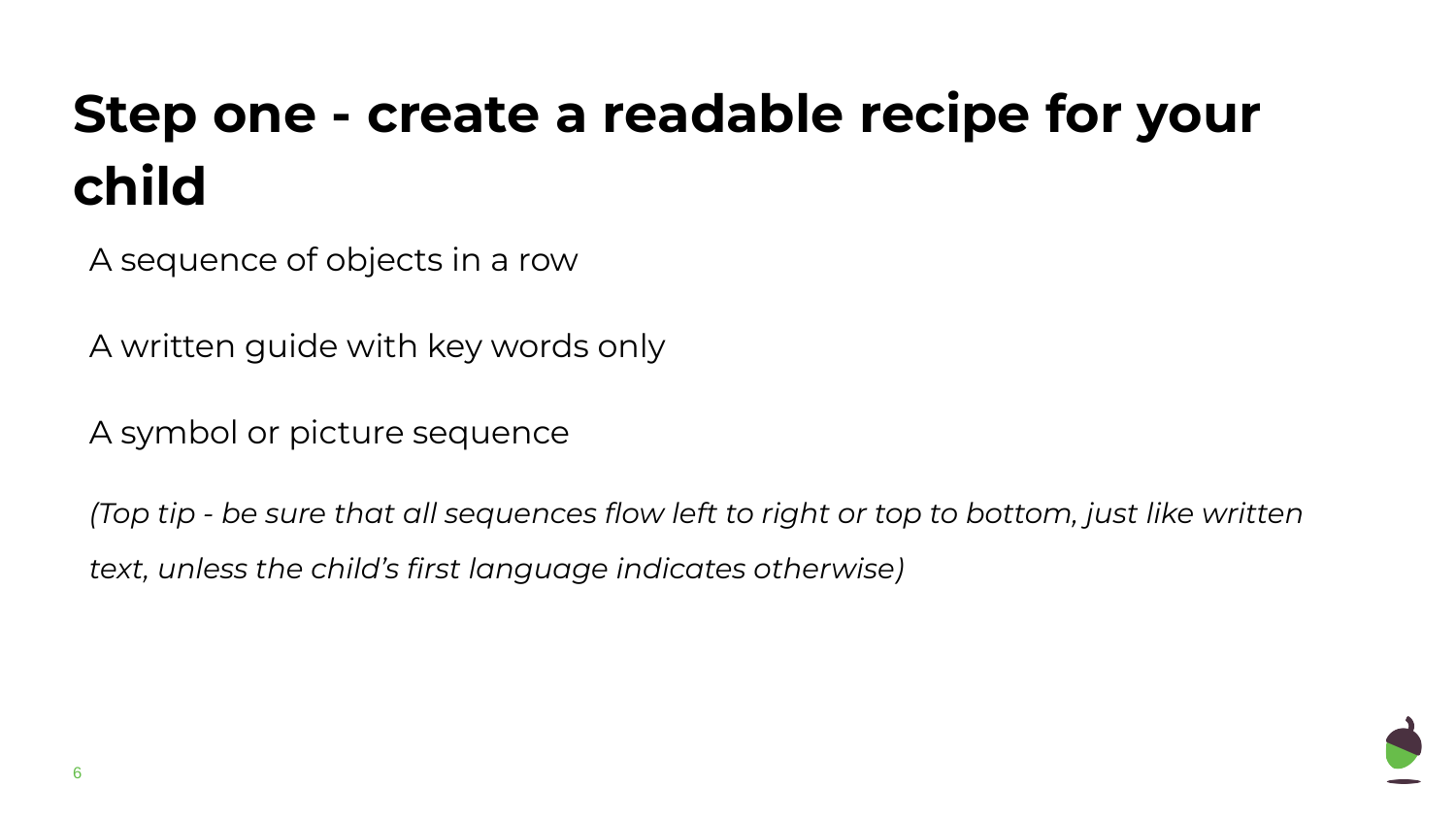

# Step one - create a readable recipe for your child
A sequence of objects in a row
A written guide with key words only
A symbol or picture sequence
(Top tip - be sure that all sequences flow left to right or top to bottom, just like written text, unless the child’s first language indicates otherwise)

6